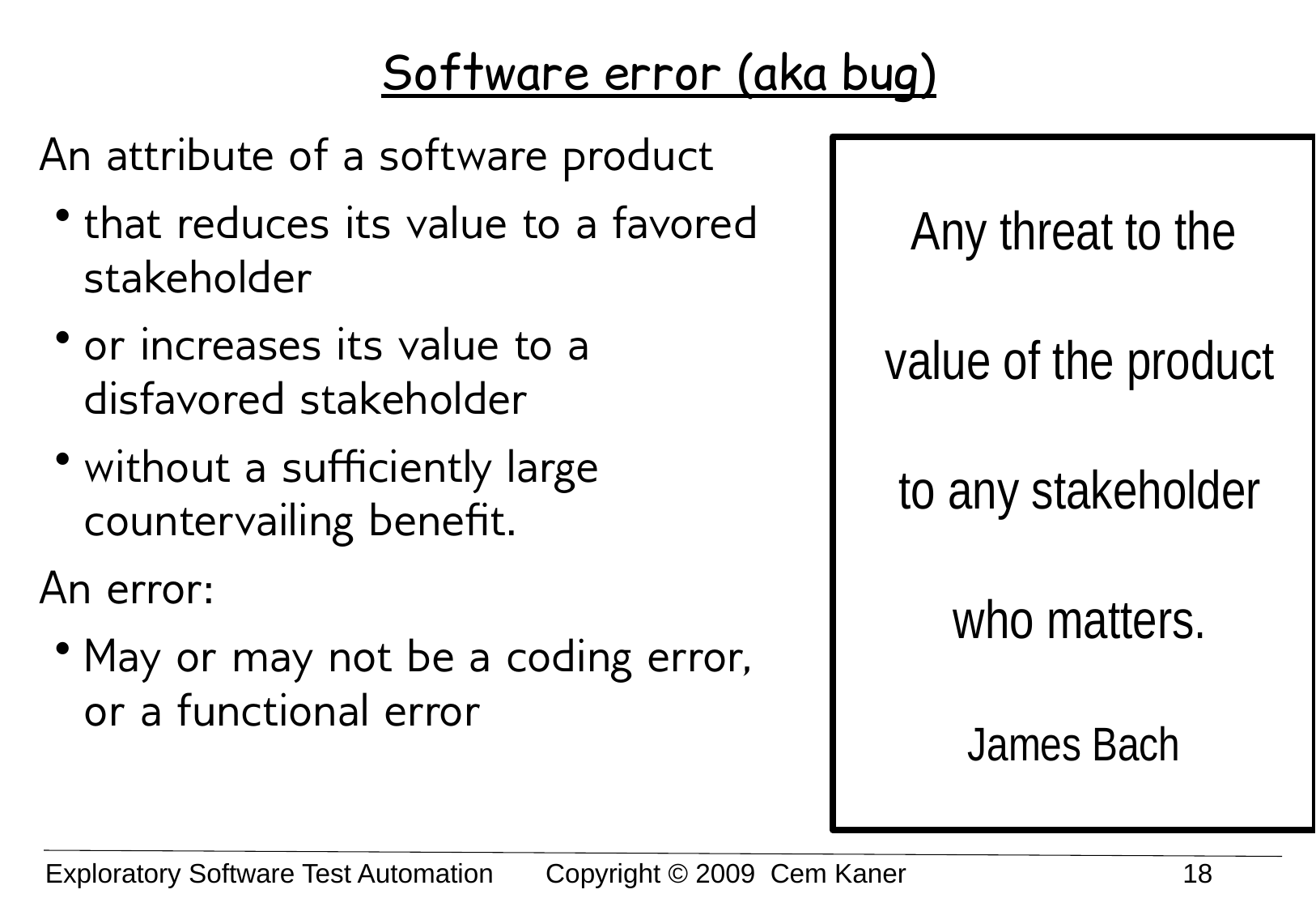

# Software error (aka bug)
An attribute of a software product
that reduces its value to a favored stakeholder
or increases its value to a disfavored stakeholder
without a sufficiently large countervailing benefit.
An error:
May or may not be a coding error, or a functional error
Any threat to the

 value of the product

 to any stakeholder

 who matters.

James Bach